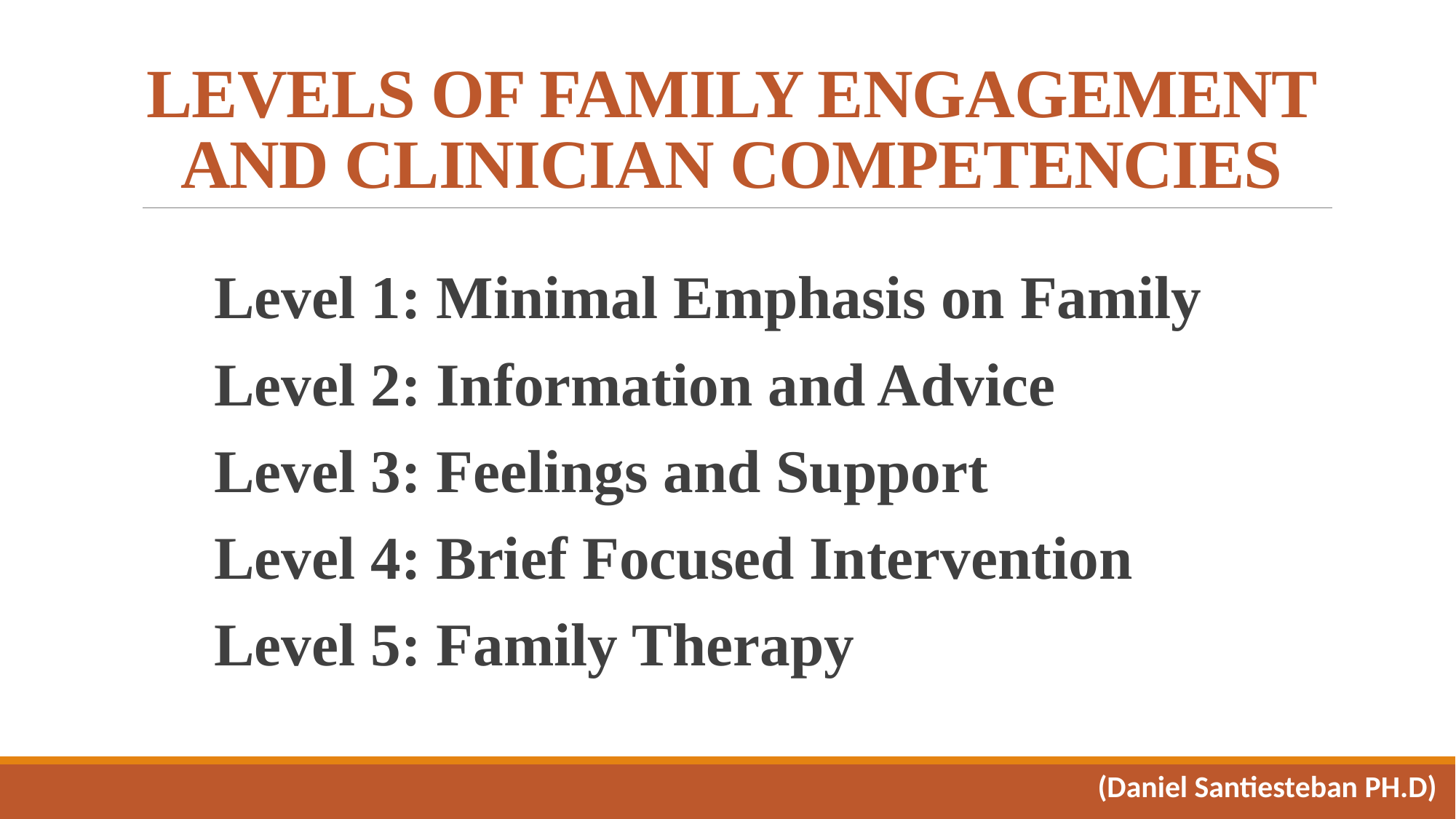

# LEVELS OF FAMILY ENGAGEMENT AND CLINICIAN COMPETENCIES
Level 1: Minimal Emphasis on Family
Level 2: Information and Advice
Level 3: Feelings and Support
Level 4: Brief Focused Intervention
Level 5: Family Therapy

(Daniel Santiesteban PH.D)